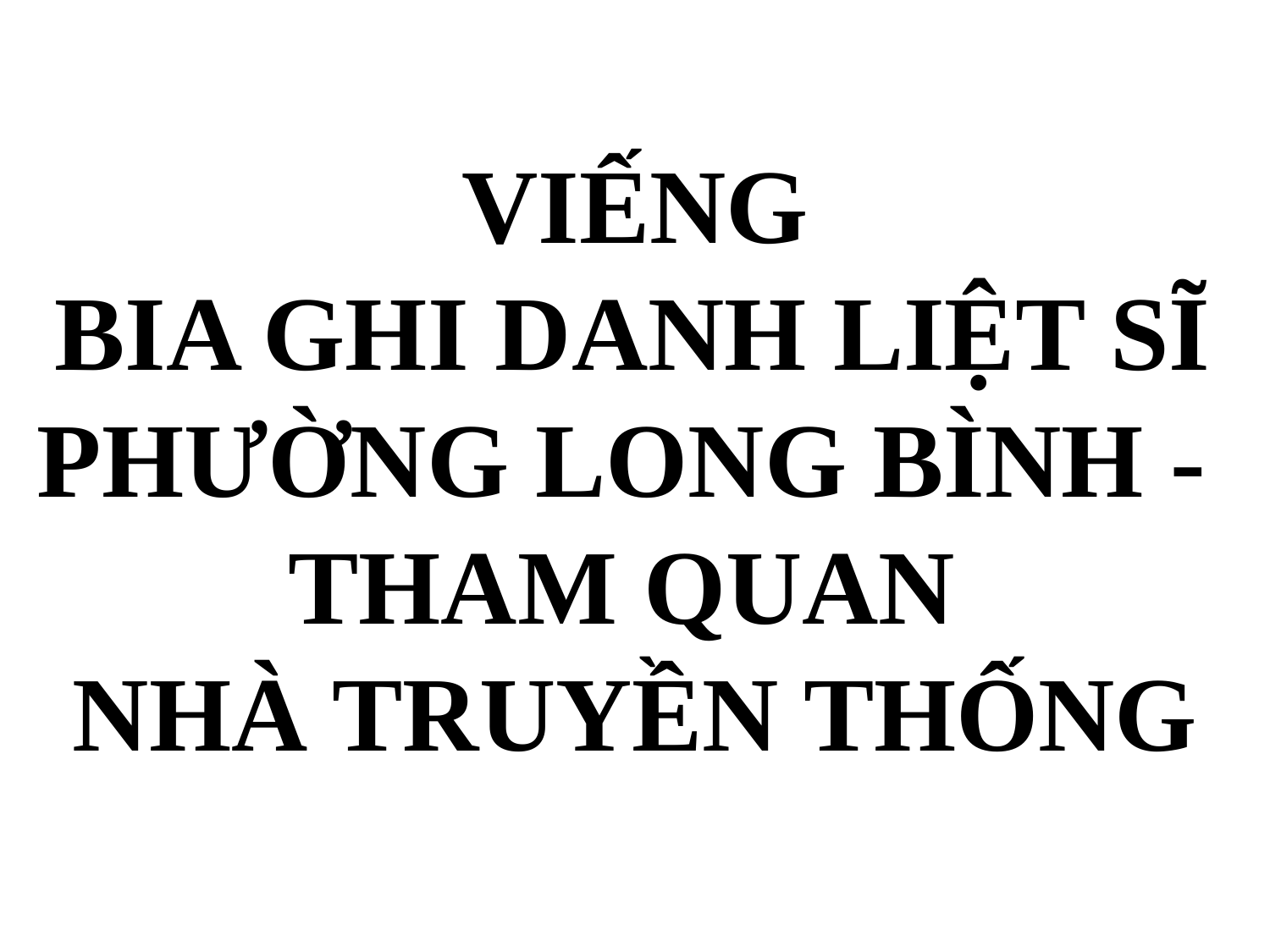

# VIẾNG BIA GHI DANH LIỆT SĨ PHƯỜNG LONG BÌNH - THAM QUAN NHÀ TRUYỀN THỐNG